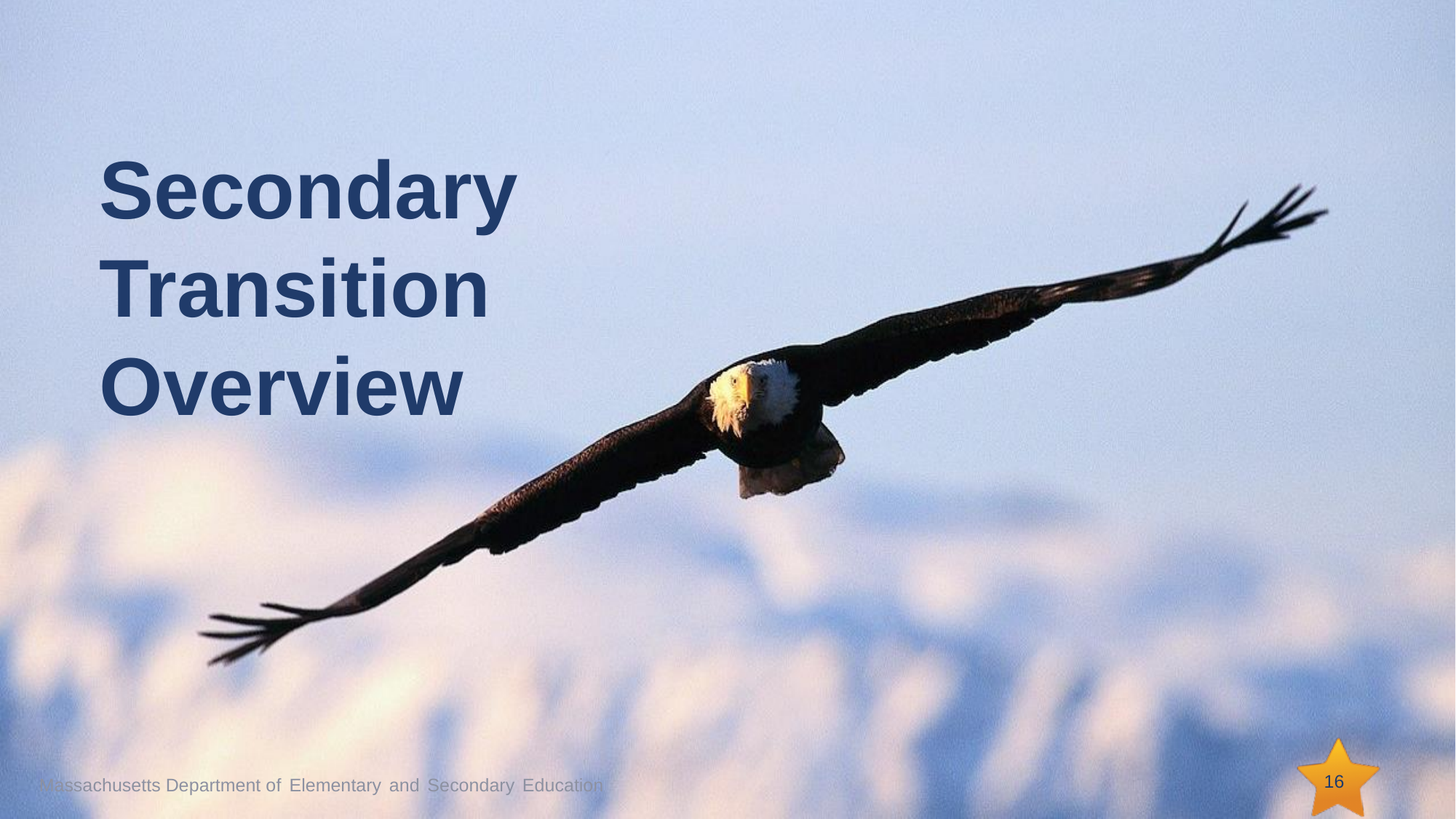

Secondary Transition Overview
Secondary Transition Overview

16